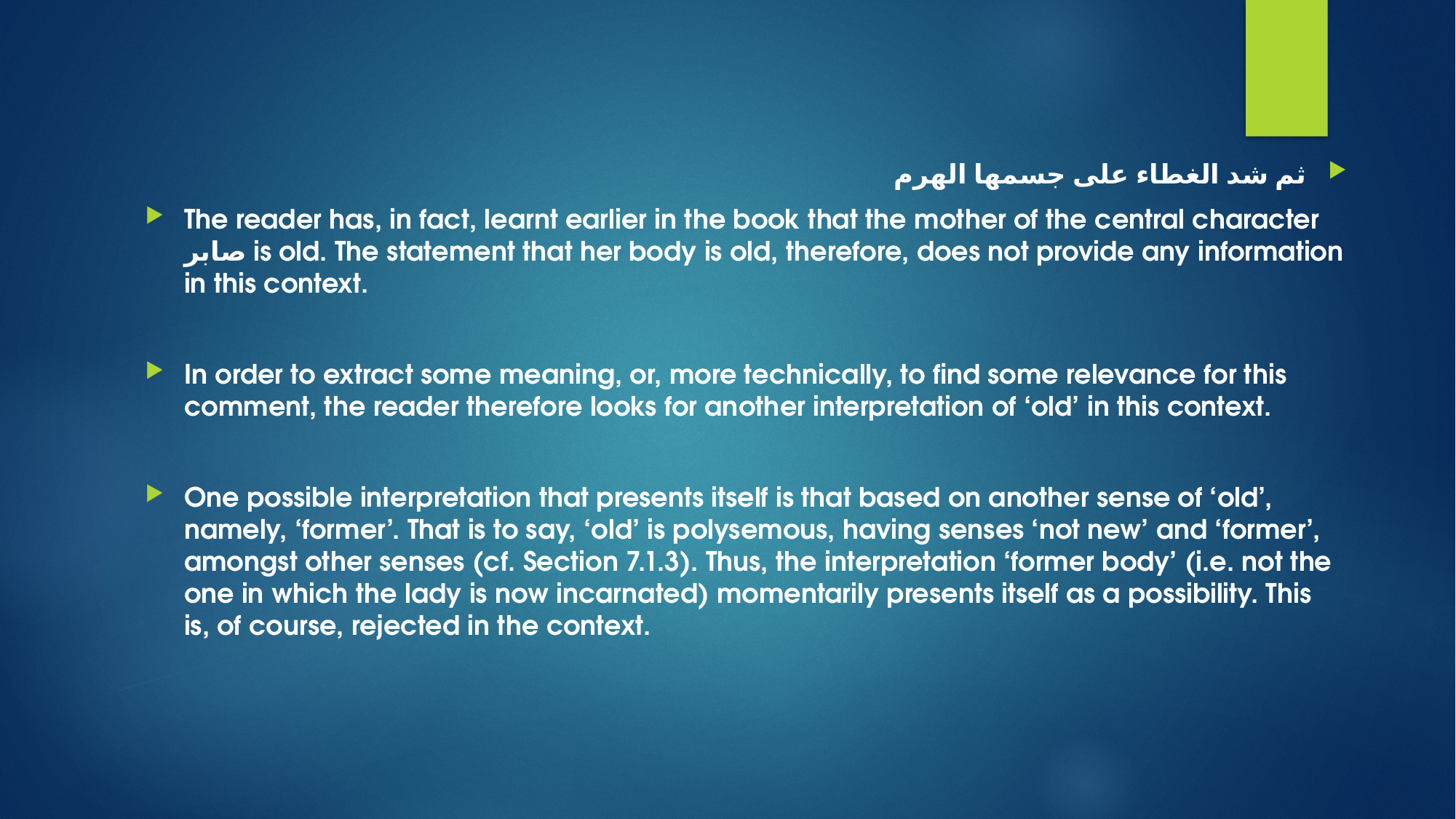

ثم شد الغطاء على جسمها الهرم
The reader has, in fact, learnt earlier in the book that the mother of the central character  صابر is old. The statement that her body is old, therefore, does not provide any information in this context.

In order to extract some meaning, or, more technically, to find some relevance for this comment, the reader therefore looks for another interpretation of ‘old’ in this context.

One possible interpretation that presents itself is that based on another sense of ‘old’, namely, ‘former’. That is to say, ‘old’ is polysemous, having senses ‘not new’ and ‘former’, amongst other senses (cf. Section 7.1.3). Thus, the interpretation ‘former body’ (i.e. not the one in which the lady is now incarnated) momentarily presents itself as a possibility. This is, of course, rejected in the context.